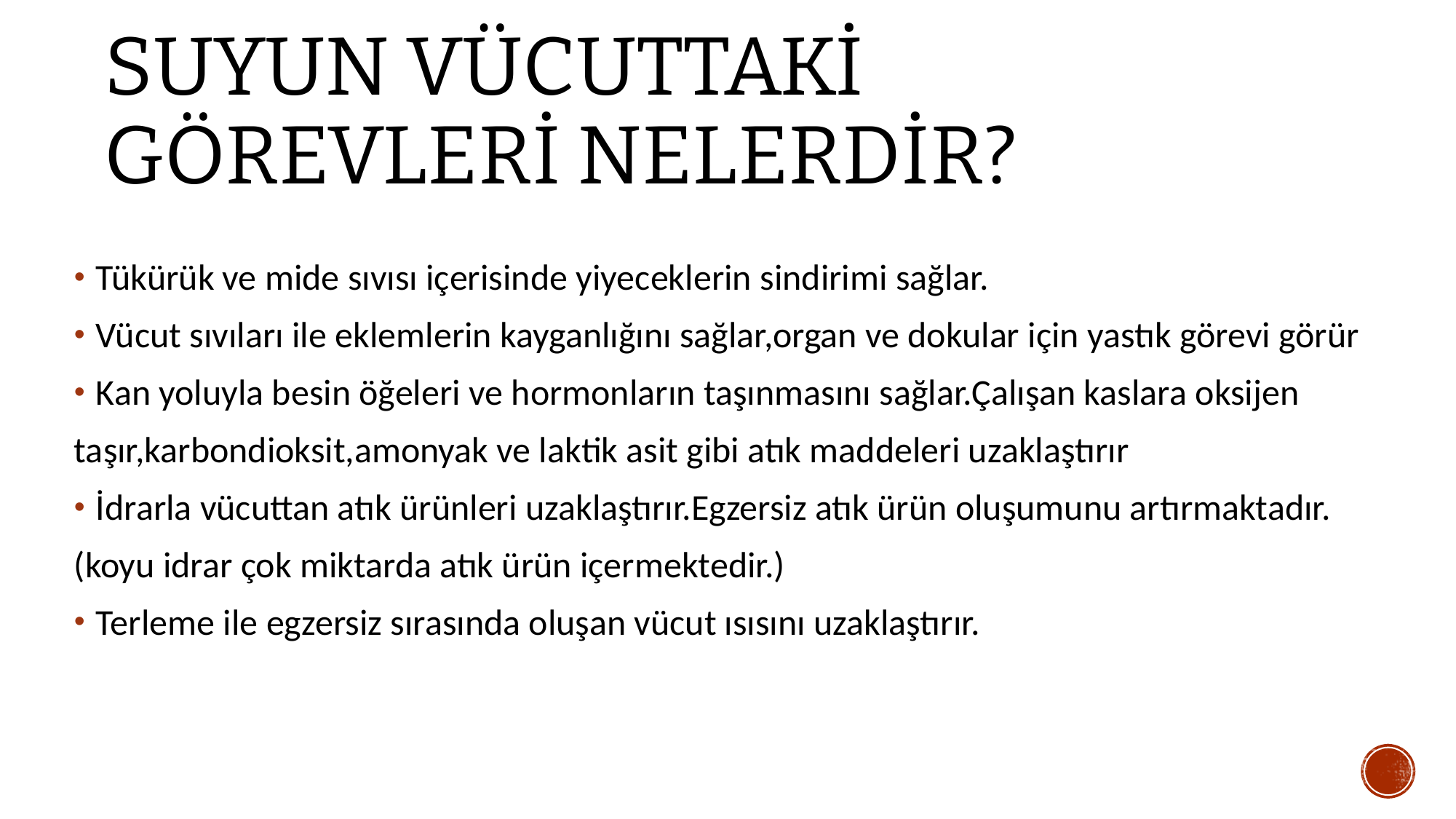

# SUYUN VÜCUTTAKİ GÖREVLERİ NELERDİR?
Tükürük ve mide sıvısı içerisinde yiyeceklerin sindirimi sağlar.
Vücut sıvıları ile eklemlerin kayganlığını sağlar,organ ve dokular için yastık görevi görür
Kan yoluyla besin öğeleri ve hormonların taşınmasını sağlar.Çalışan kaslara oksijen
taşır,karbondioksit,amonyak ve laktik asit gibi atık maddeleri uzaklaştırır
İdrarla vücuttan atık ürünleri uzaklaştırır.Egzersiz atık ürün oluşumunu artırmaktadır.
(koyu idrar çok miktarda atık ürün içermektedir.)
Terleme ile egzersiz sırasında oluşan vücut ısısını uzaklaştırır.